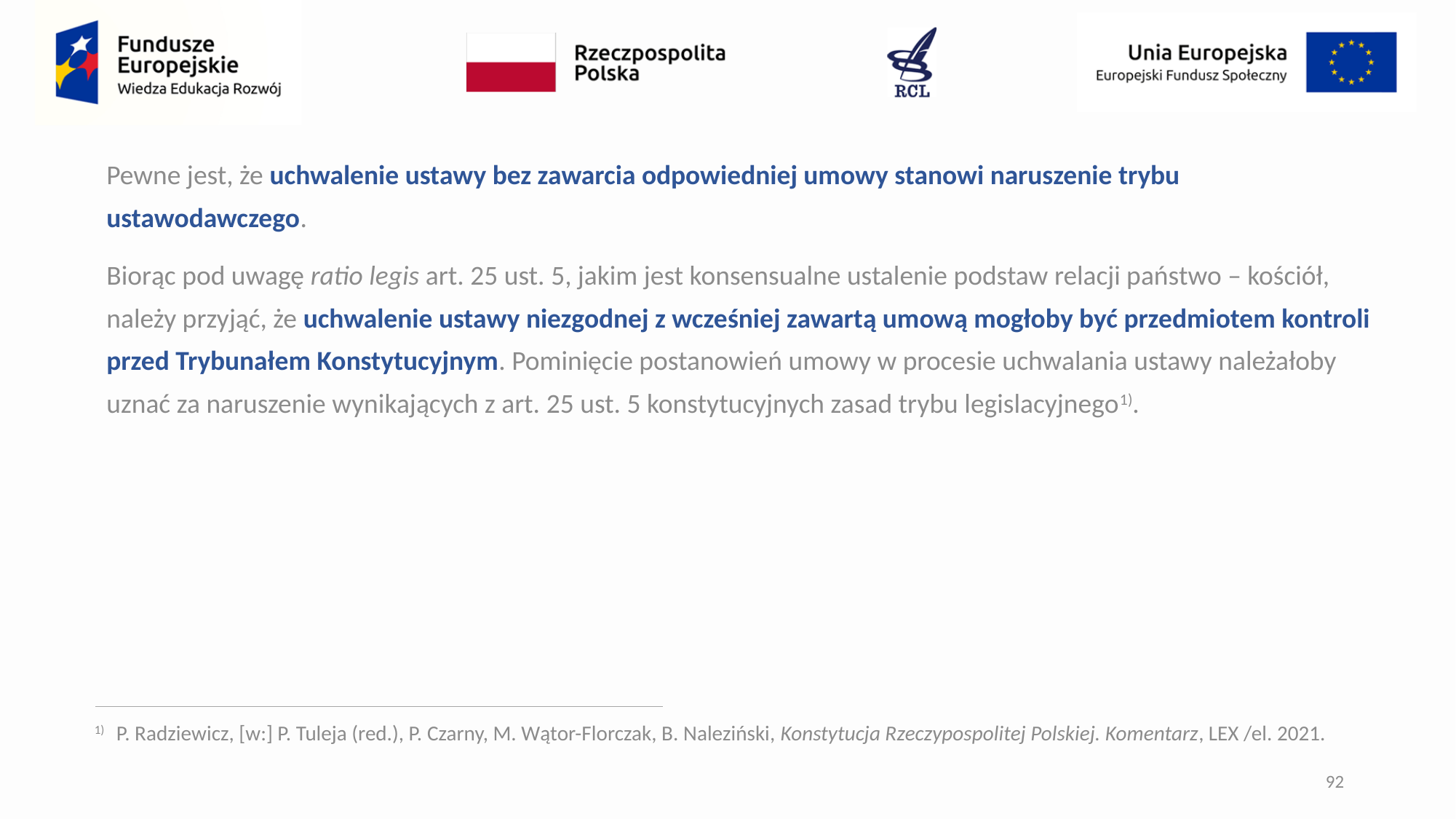

Pewne jest, że uchwalenie ustawy bez zawarcia odpowiedniej umowy stanowi naruszenie trybu ustawodawczego.
Biorąc pod uwagę ratio legis art. 25 ust. 5, jakim jest konsensualne ustalenie podstaw relacji państwo – kościół, należy przyjąć, że uchwalenie ustawy niezgodnej z wcześniej zawartą umową mogłoby być przedmiotem kontroli przed Trybunałem Konstytucyjnym. Pominięcie postanowień umowy w procesie uchwalania ustawy należałoby uznać za naruszenie wynikających z art. 25 ust. 5 konstytucyjnych zasad trybu legislacyjnego1).

1)	P. Radziewicz, [w:] P. Tuleja (red.), P. Czarny, M. Wątor-Florczak, B. Naleziński, Konstytucja Rzeczypospolitej Polskiej. Komentarz, LEX /el. 2021.
92